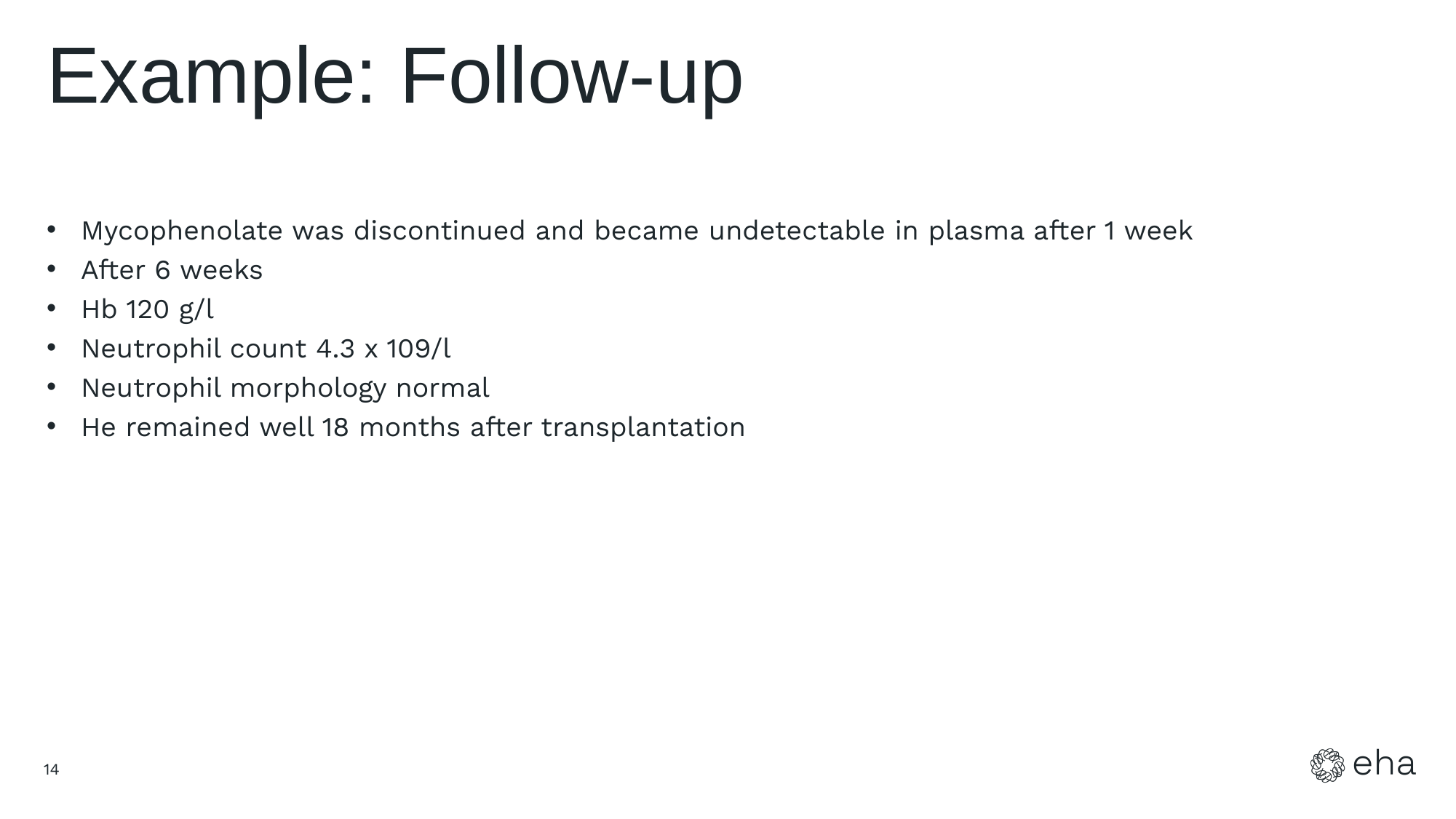

# Example: Follow-up
Mycophenolate was discontinued and became undetectable in plasma after 1 week
After 6 weeks
Hb 120 g/l
Neutrophil count 4.3 x 109/l
Neutrophil morphology normal
He remained well 18 months after transplantation
14